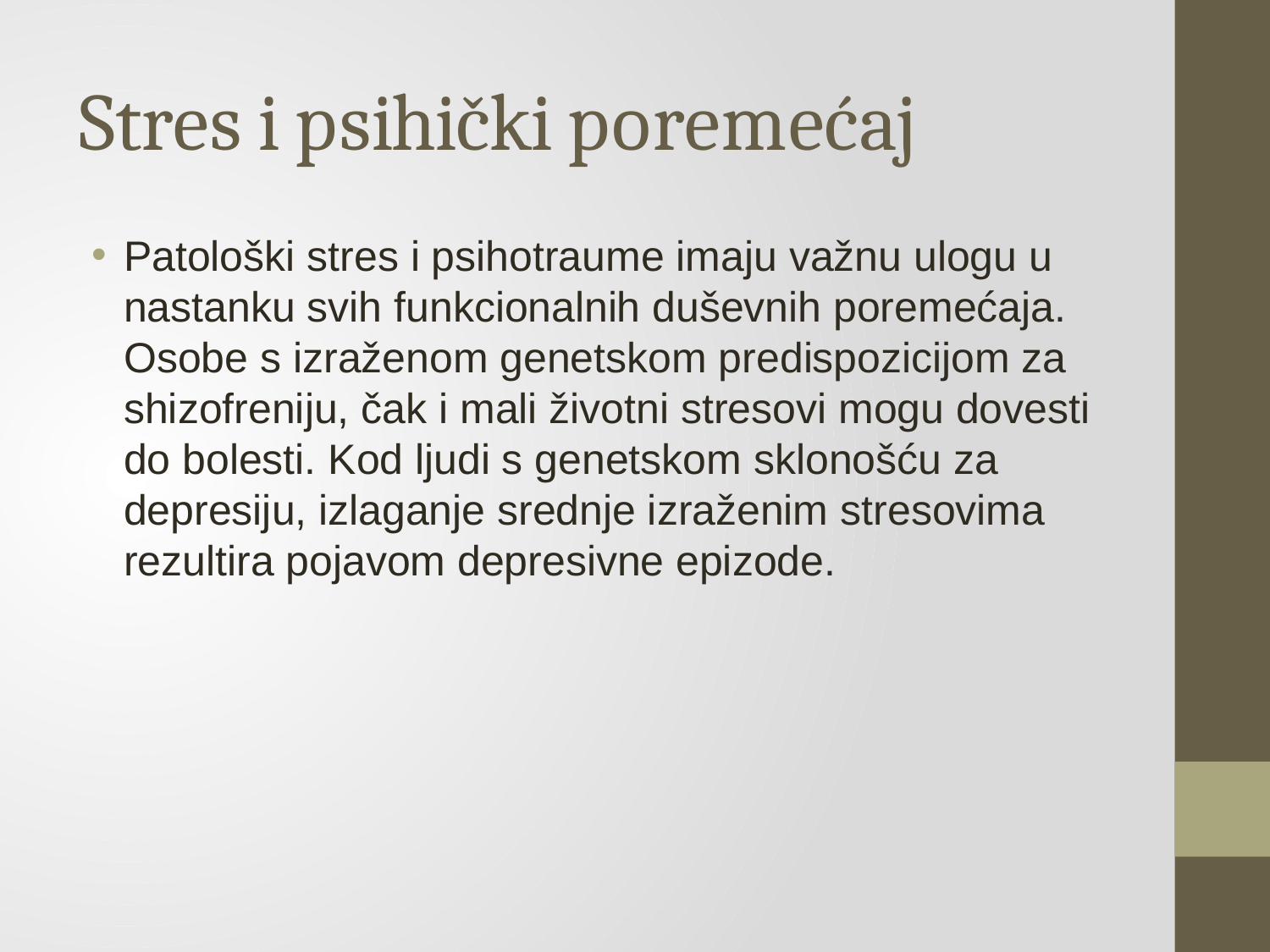

# Stres i psihički poremećaj
Patološki stres i psihotraume imaju važnu ulogu u nastanku svih funkcionalnih duševnih poremećaja. Osobe s izraženom genetskom predispozicijom za shizofreniju, čak i mali životni stresovi mogu dovesti do bolesti. Kod ljudi s genetskom sklonošću za depresiju, izlaganje srednje izraženim stresovima rezultira pojavom depresivne epizode.